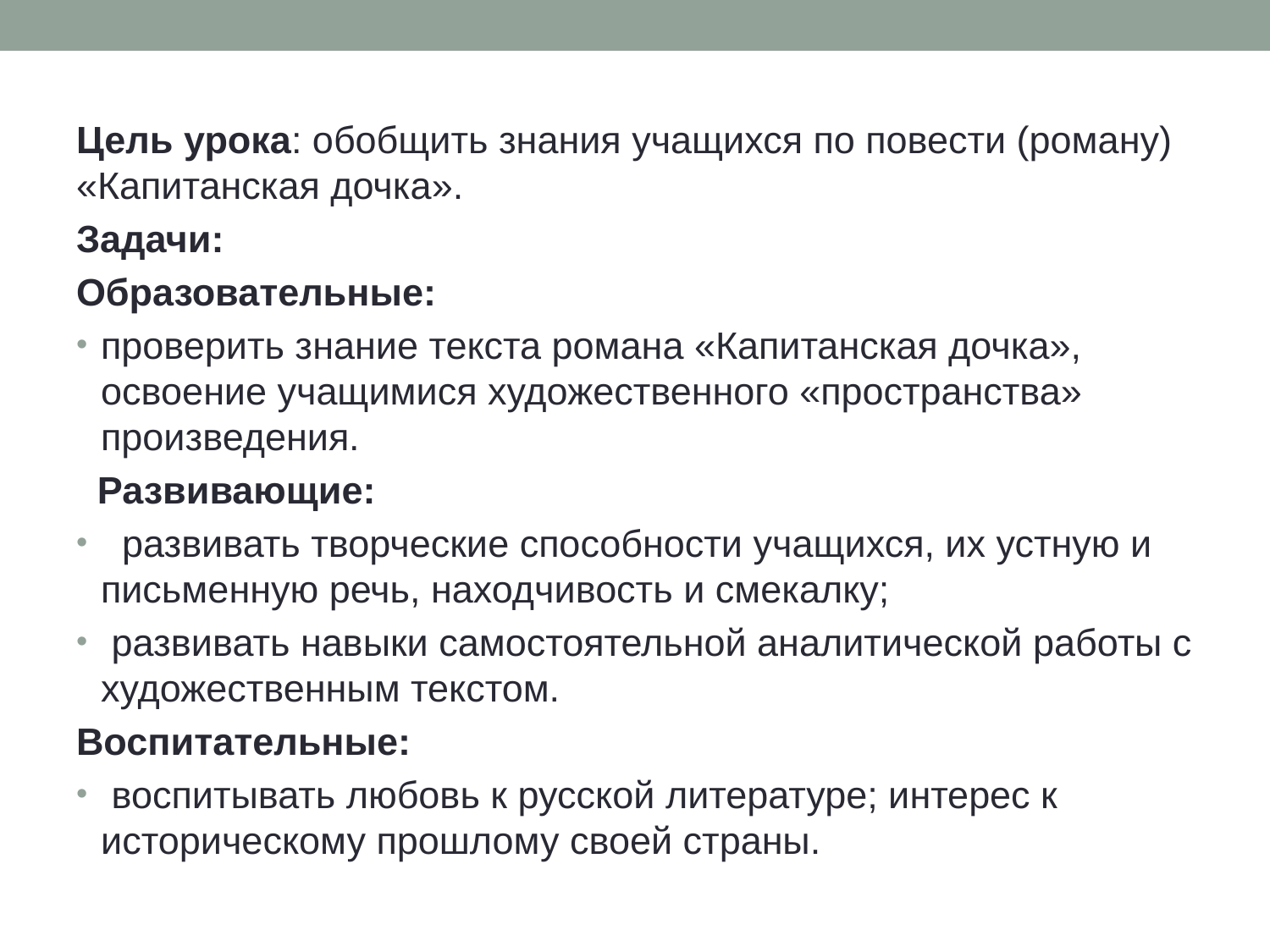

Цель урока: обобщить знания учащихся по повести (роману) «Капитанская дочка».
Задачи:
Образовательные:
проверить знание текста романа «Капитанская дочка», освоение учащимися художественного «пространства» произведения.
  Развивающие:
  развивать творческие способности учащихся, их устную и письменную речь, находчивость и смекалку;
 развивать навыки самостоятельной аналитической работы с художественным текстом.
Воспитательные:
 воспитывать любовь к русской литературе; интерес к историческому прошлому своей страны.